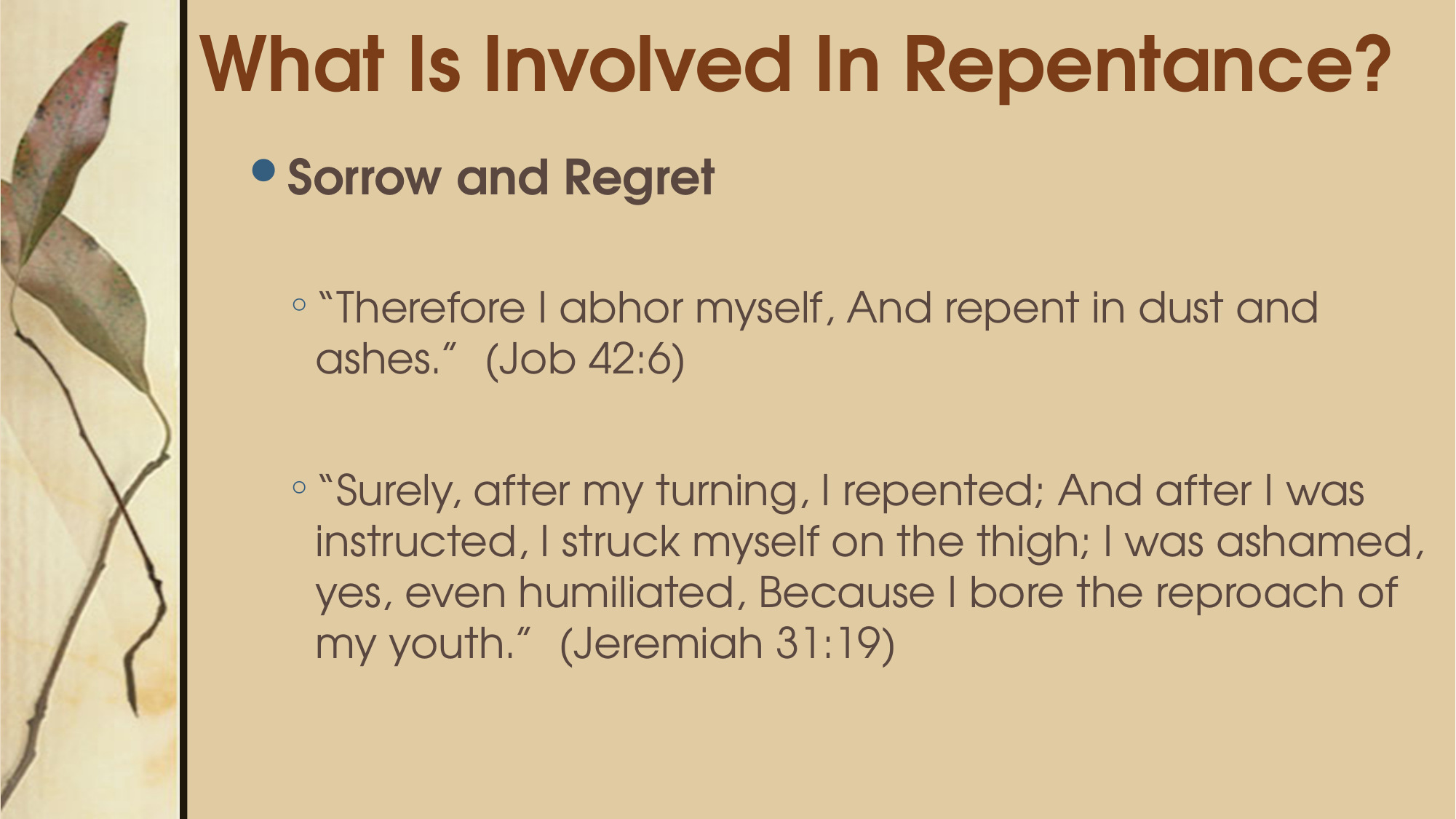

# What Is Involved In Repentance?
Sorrow and Regret

“Therefore I abhor myself, And repent in dust and ashes.”  (Job 42:6)

“Surely, after my turning, I repented; And after I was instructed, I struck myself on the thigh; I was ashamed, yes, even humiliated, Because I bore the reproach of my youth.”  (Jeremiah 31:19)